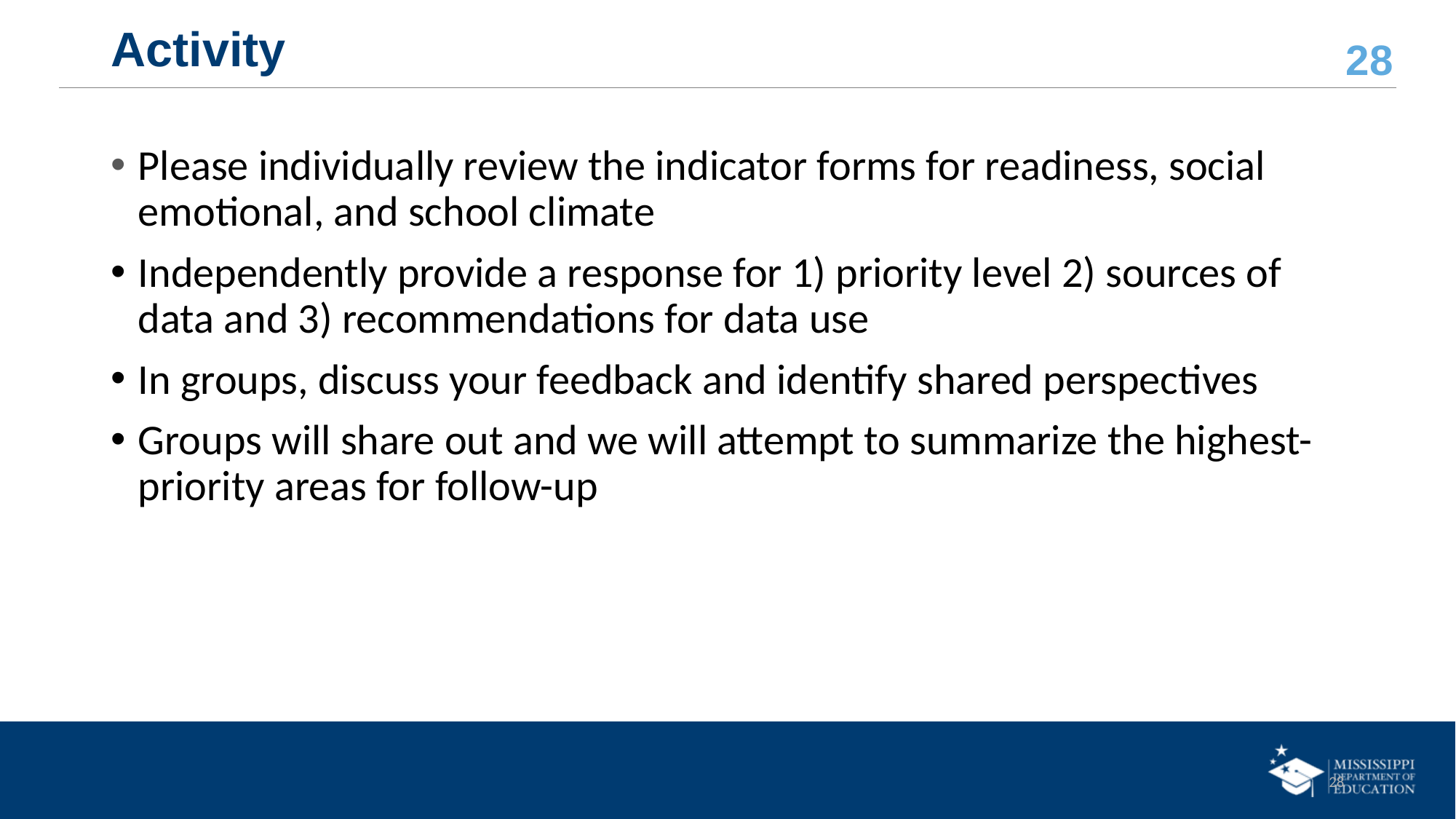

# Activity
Please individually review the indicator forms for readiness, social emotional, and school climate
Independently provide a response for 1) priority level 2) sources of data and 3) recommendations for data use
In groups, discuss your feedback and identify shared perspectives
Groups will share out and we will attempt to summarize the highest-priority areas for follow-up

28